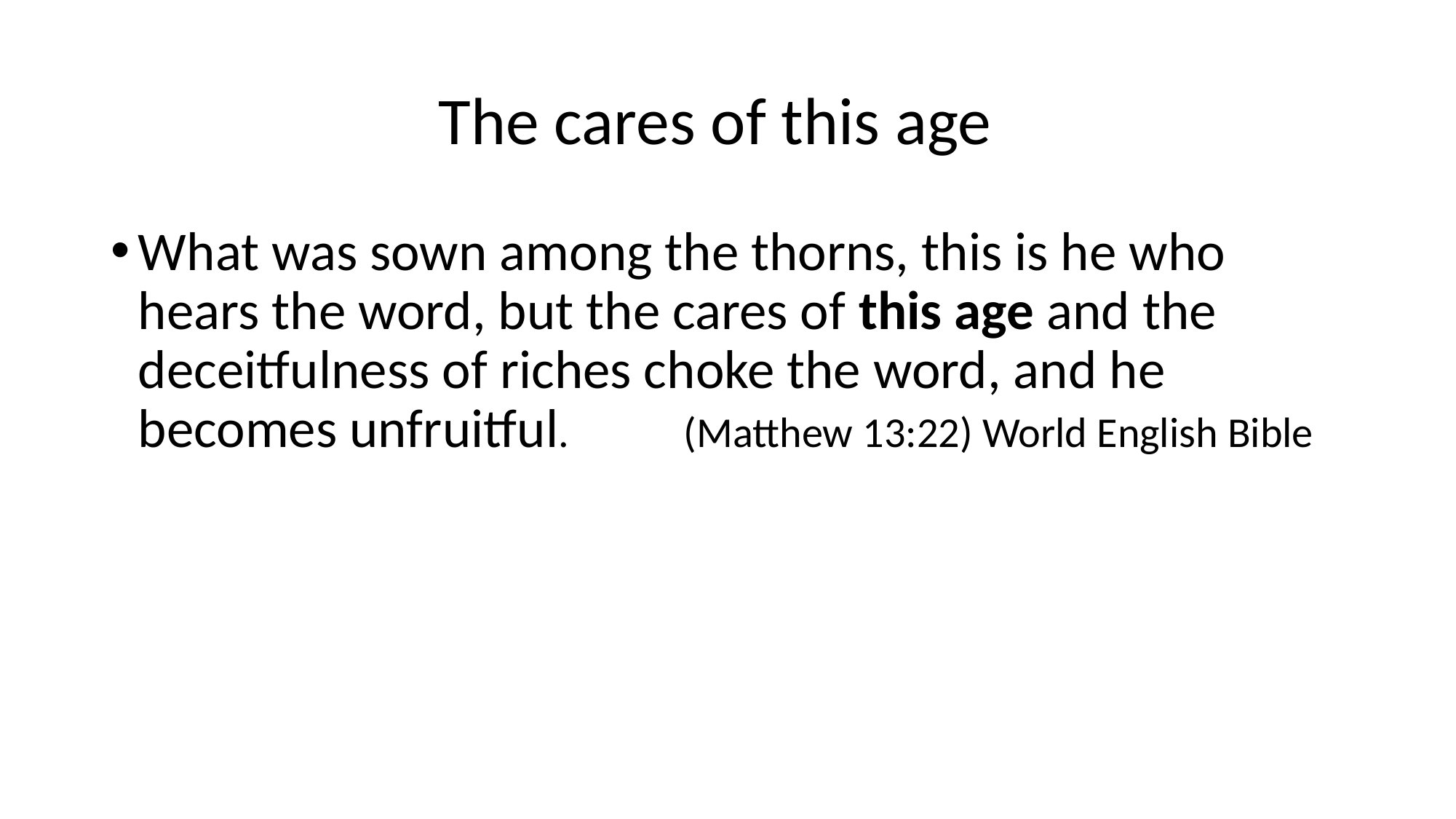

# The cares of this age
What was sown among the thorns, this is he who hears the word, but the cares of this age and the deceitfulness of riches choke the word, and he becomes unfruitful. 	(Matthew 13:22) World English Bible